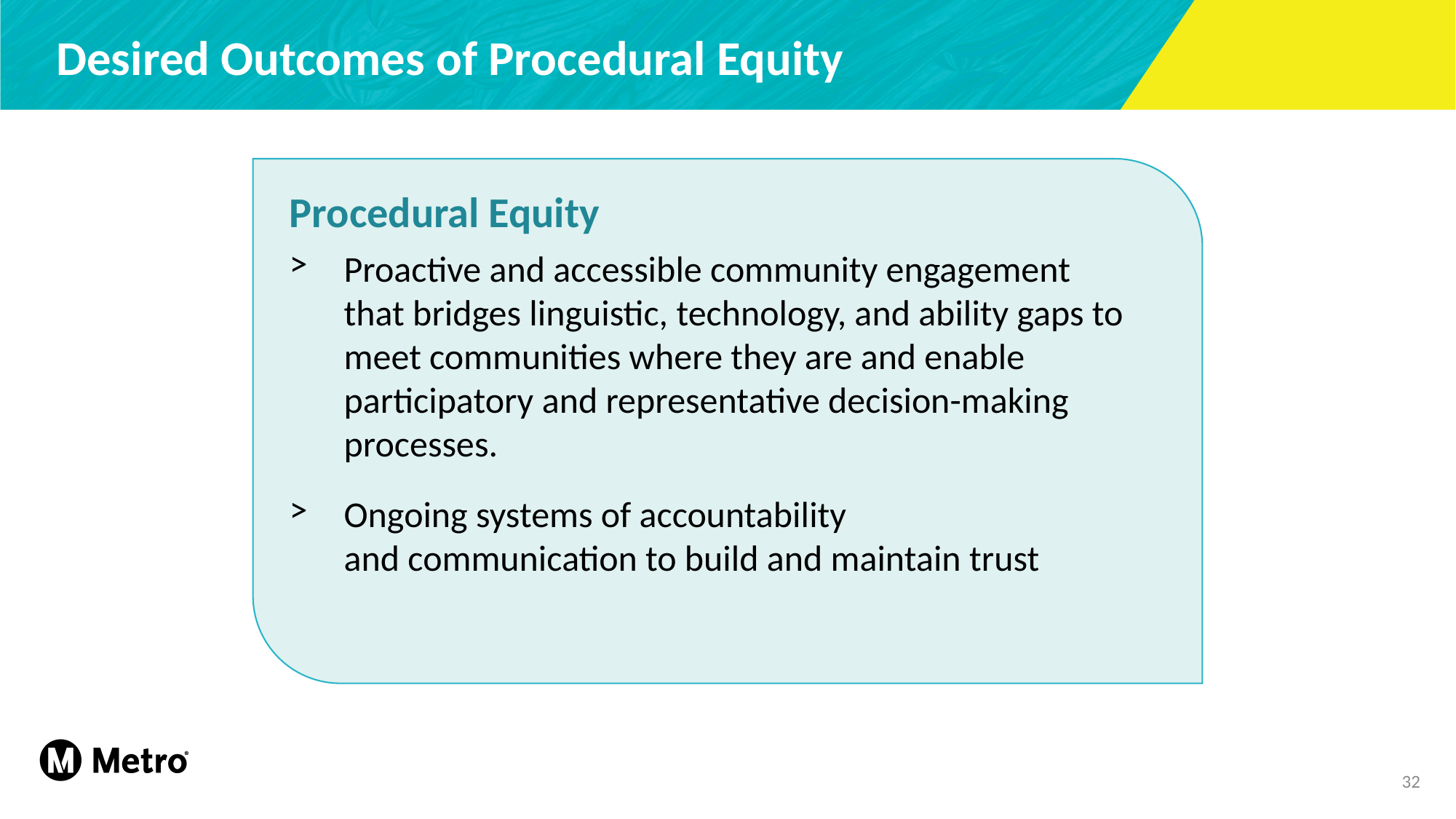

# Desired Outcomes of Procedural Equity
Procedural Equity
Proactive and accessible community engagement that bridges linguistic, technology, and ability gaps to meet communities where they are and enable participatory and representative decision-making processes.
Ongoing systems of accountability and communication to build and maintain trust

32